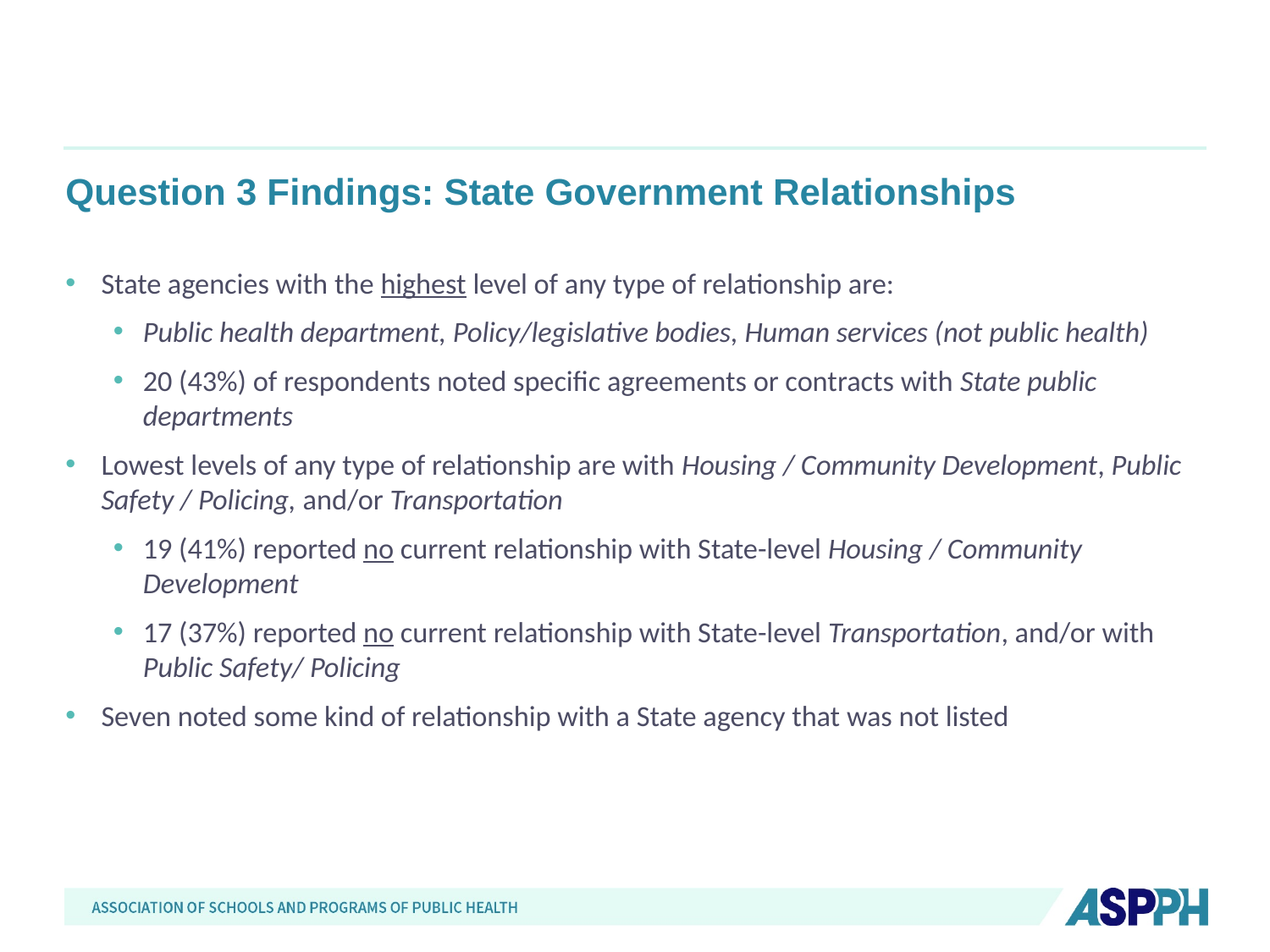

# Question 3 Findings: State Government Relationships
State agencies with the highest level of any type of relationship are:
Public health department, Policy/legislative bodies, Human services (not public health)
20 (43%) of respondents noted specific agreements or contracts with State public departments
Lowest levels of any type of relationship are with Housing / Community Development, Public Safety / Policing, and/or Transportation
19 (41%) reported no current relationship with State-level Housing / Community Development
17 (37%) reported no current relationship with State-level Transportation, and/or with Public Safety/ Policing
Seven noted some kind of relationship with a State agency that was not listed